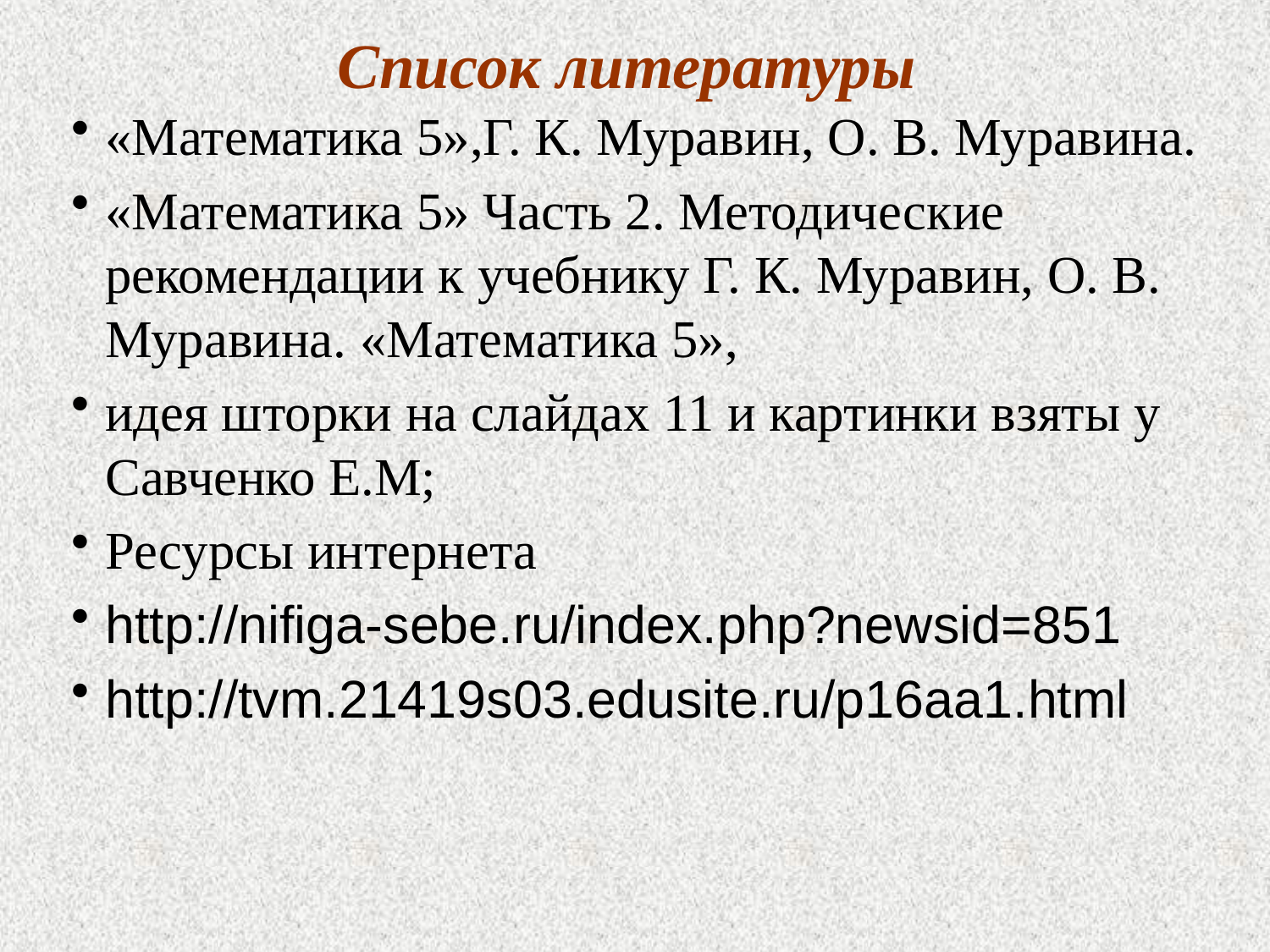

Список литературы
«Математика 5»,Г. К. Муравин, О. В. Муравина.
«Математика 5» Часть 2. Методические рекомендации к учебнику Г. К. Муравин, О. В. Муравина. «Математика 5»,
идея шторки на слайдах 11 и картинки взяты у Савченко Е.М;
Ресурсы интернета
http://nifiga-sebe.ru/index.php?newsid=851
http://tvm.21419s03.edusite.ru/p16aa1.html